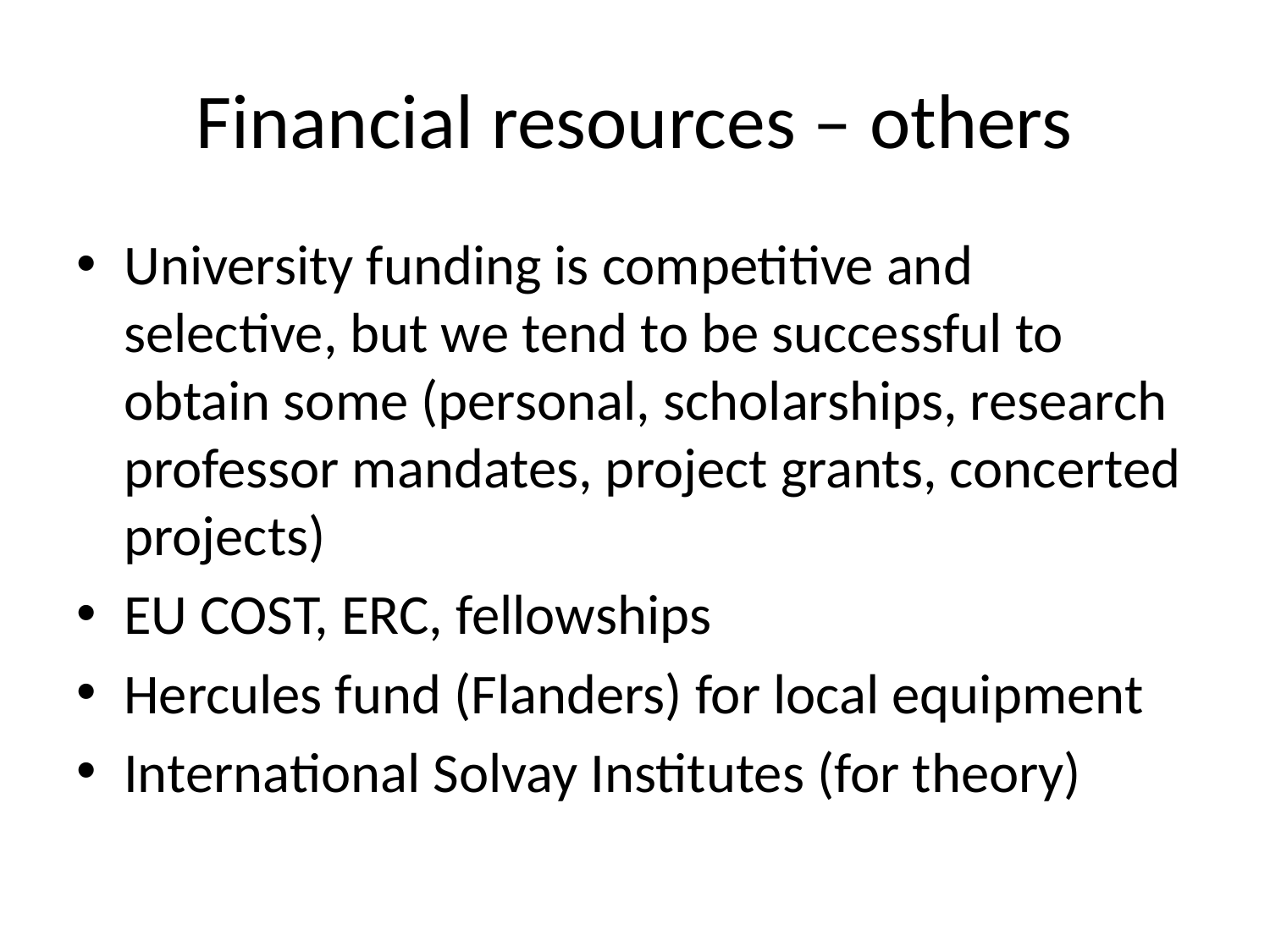

# Financial resources – others
University funding is competitive and selective, but we tend to be successful to obtain some (personal, scholarships, research professor mandates, project grants, concerted projects)
EU COST, ERC, fellowships
Hercules fund (Flanders) for local equipment
International Solvay Institutes (for theory)